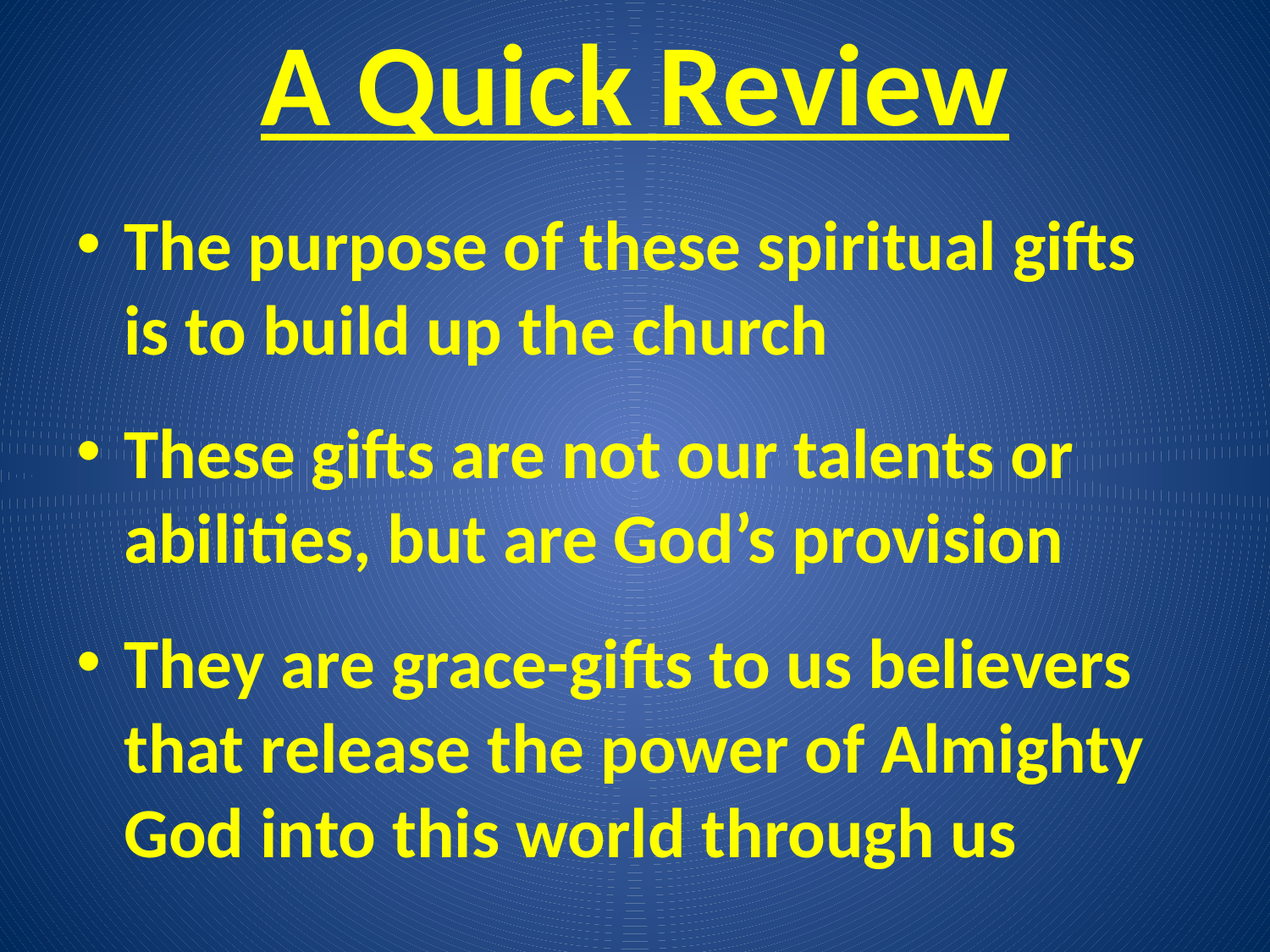

# A Quick Review

The purpose of these spiritual gifts is to build up the church

These gifts are not our talents or abilities, but are God’s provision

They are grace-gifts to us believers that release the power of Almighty God into this world through us